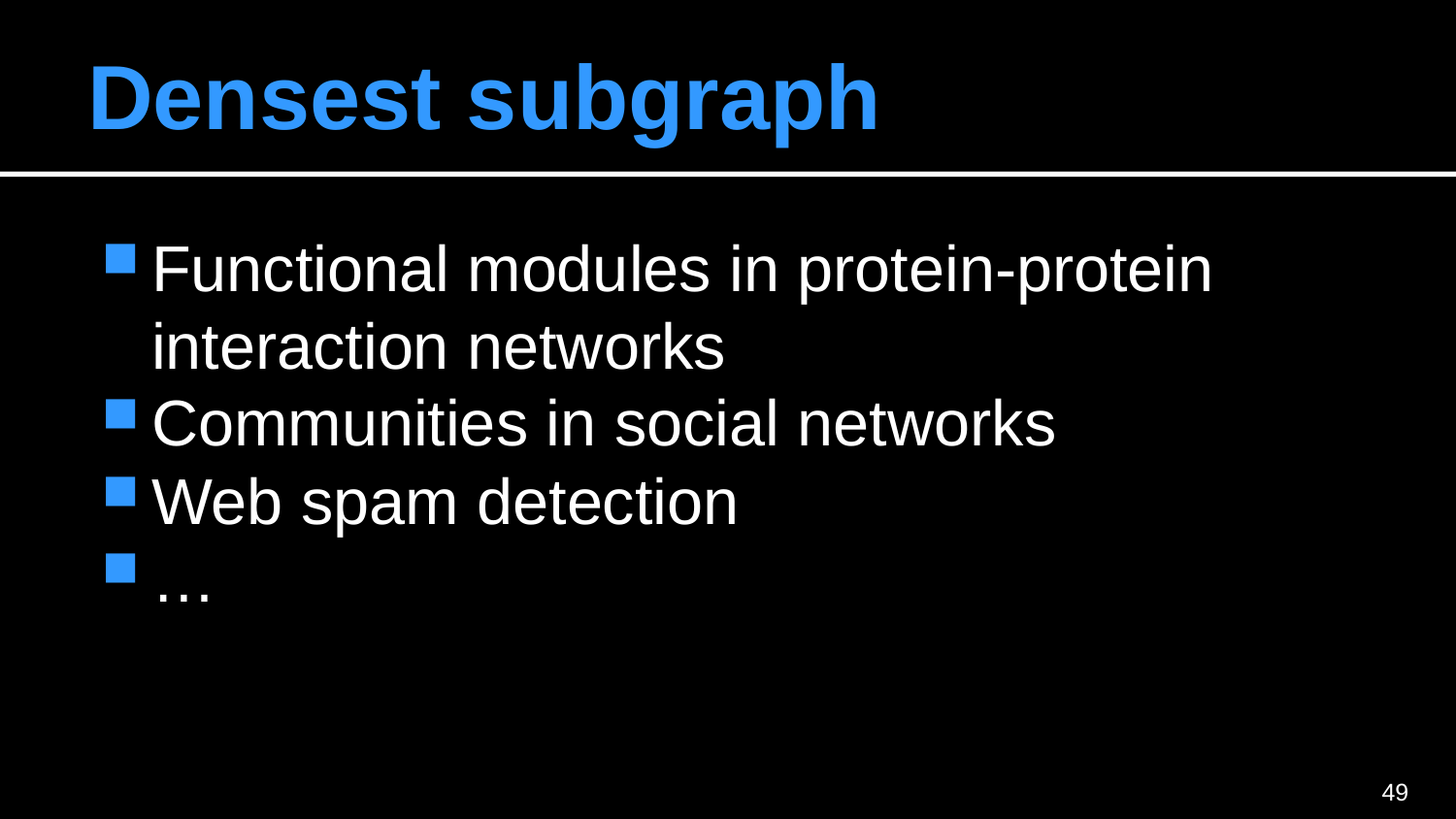

# Densest subgraph
Functional modules in protein-protein interaction networks
Communities in social networks
Web spam detection
…
49